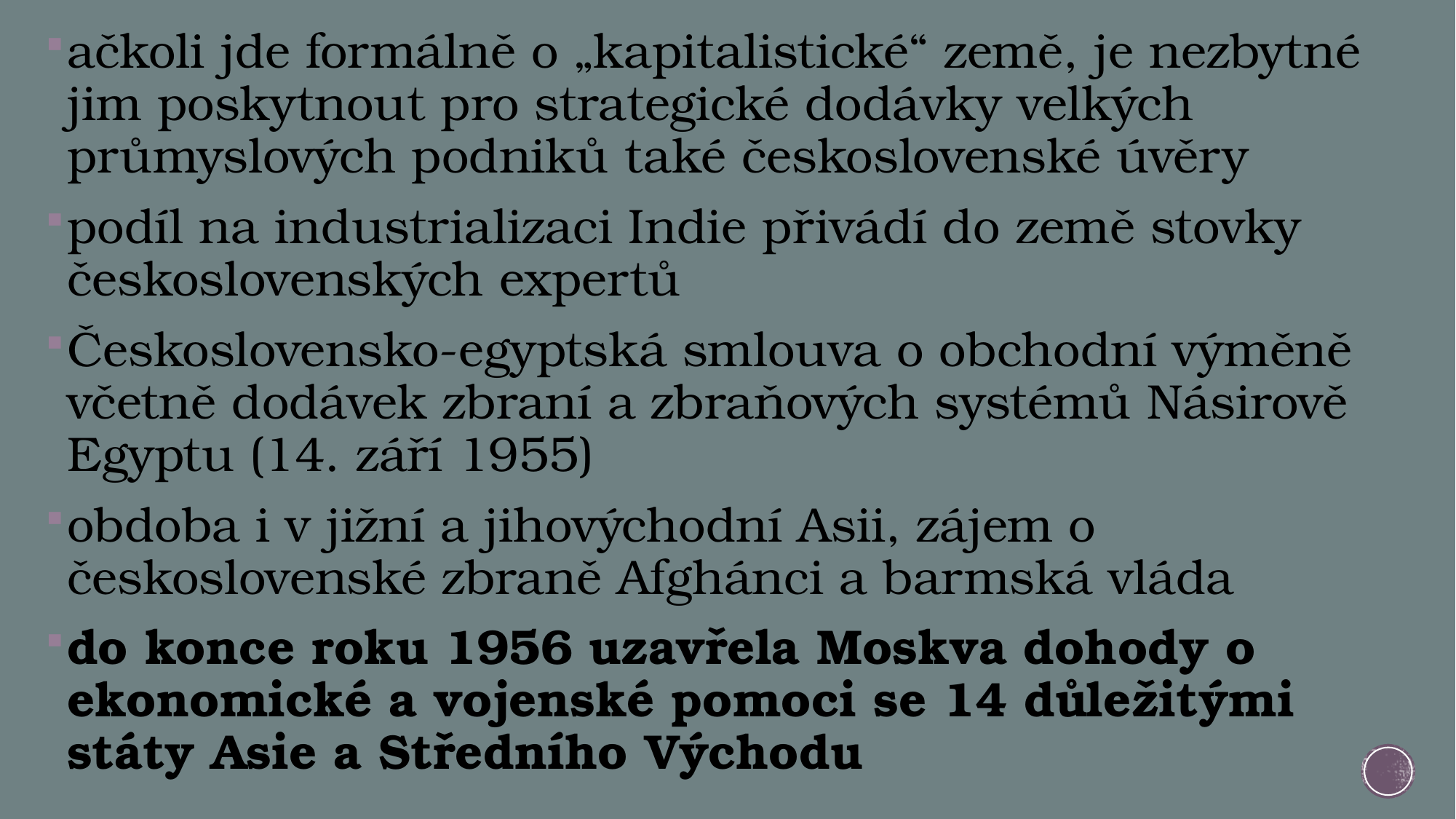

ačkoli jde formálně o „kapitalistické“ země, je nezbytné jim poskytnout pro strategické dodávky velkých průmyslových podniků také československé úvěry
podíl na industrializaci Indie přivádí do země stovky československých expertů
Československo-egyptská smlouva o obchodní výměně včetně dodávek zbraní a zbraňových systémů Násirově Egyptu (14. září 1955)
obdoba i v jižní a jihovýchodní Asii, zájem o československé zbraně Afghánci a barmská vláda
do konce roku 1956 uzavřela Moskva dohody o ekonomické a vojenské pomoci se 14 důležitými státy Asie a Středního Východu